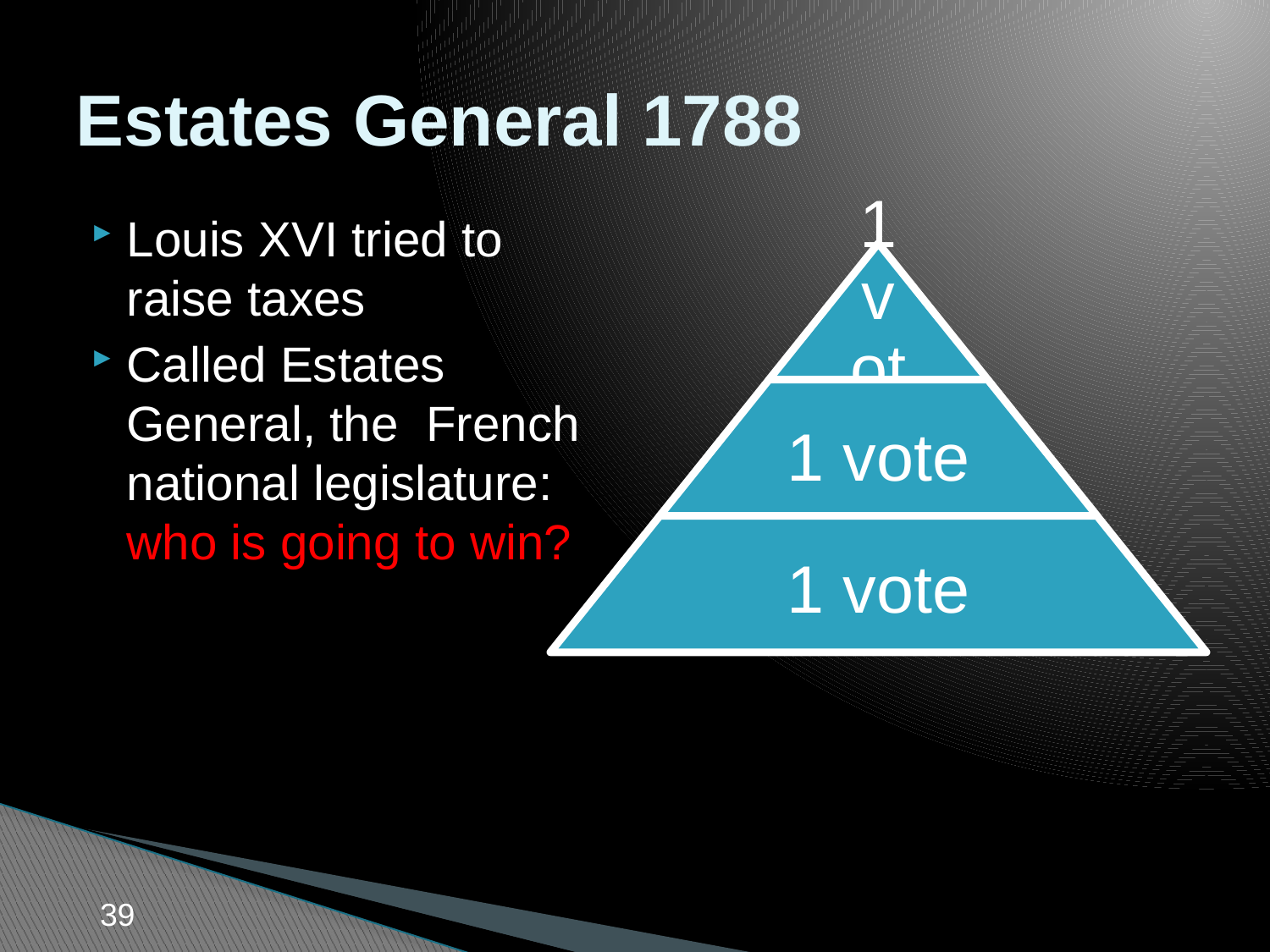

# Estates General 1788
Louis XVI tried to raise taxes
Called Estates General, the  French national legislature: who is going to win?

1 vote
1 vote
1 vote
39